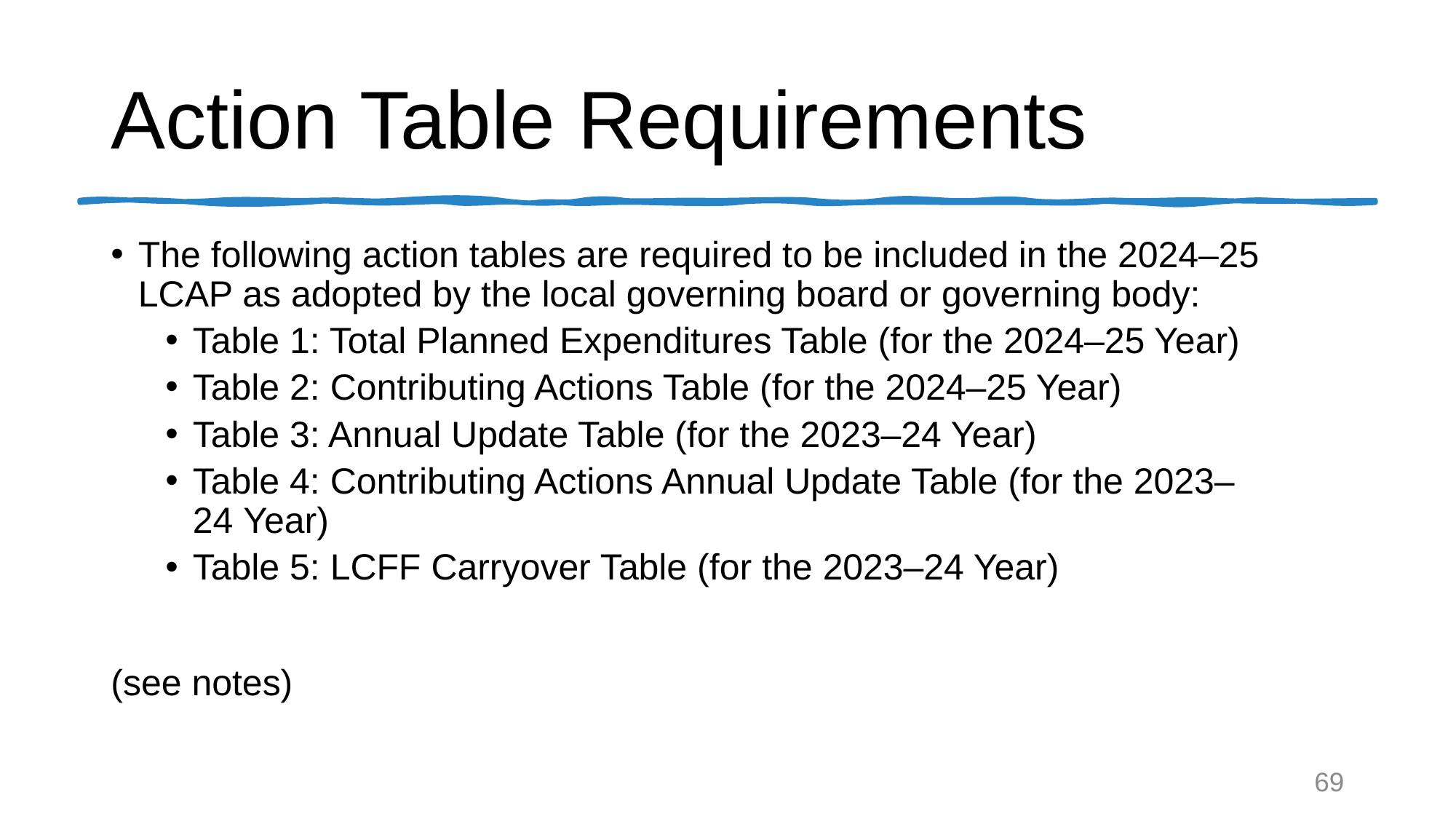

# Action Table Requirements

The following action tables are required to be included in the 2024–25 LCAP as adopted by the local governing board or governing body:
Table 1: Total Planned Expenditures Table (for the 2024–25 Year)
Table 2: Contributing Actions Table (for the 2024–25 Year)
Table 3: Annual Update Table (for the 2023–24 Year)
Table 4: Contributing Actions Annual Update Table (for the 2023–24 Year)
Table 5: LCFF Carryover Table (for the 2023–24 Year)

(see notes)

69